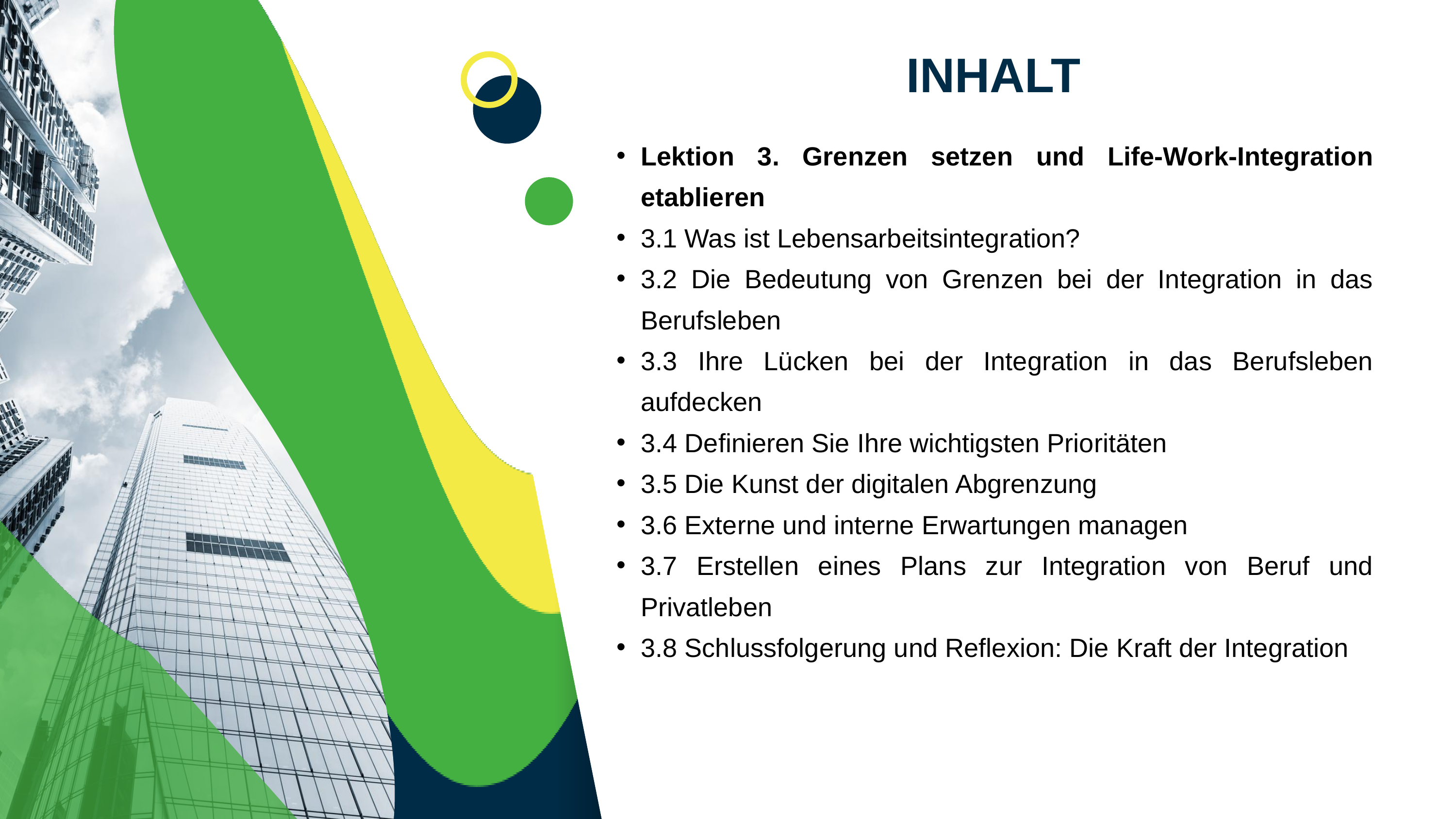

INHALT

Lektion 3. Grenzen setzen und Life-Work-Integration etablieren
3.1 Was ist Lebensarbeitsintegration?
3.2 Die Bedeutung von Grenzen bei der Integration in das Berufsleben
3.3 Ihre Lücken bei der Integration in das Berufsleben aufdecken
3.4 Definieren Sie Ihre wichtigsten Prioritäten
3.5 Die Kunst der digitalen Abgrenzung
3.6 Externe und interne Erwartungen managen
3.7 Erstellen eines Plans zur Integration von Beruf und Privatleben
3.8 Schlussfolgerung und Reflexion: Die Kraft der Integration